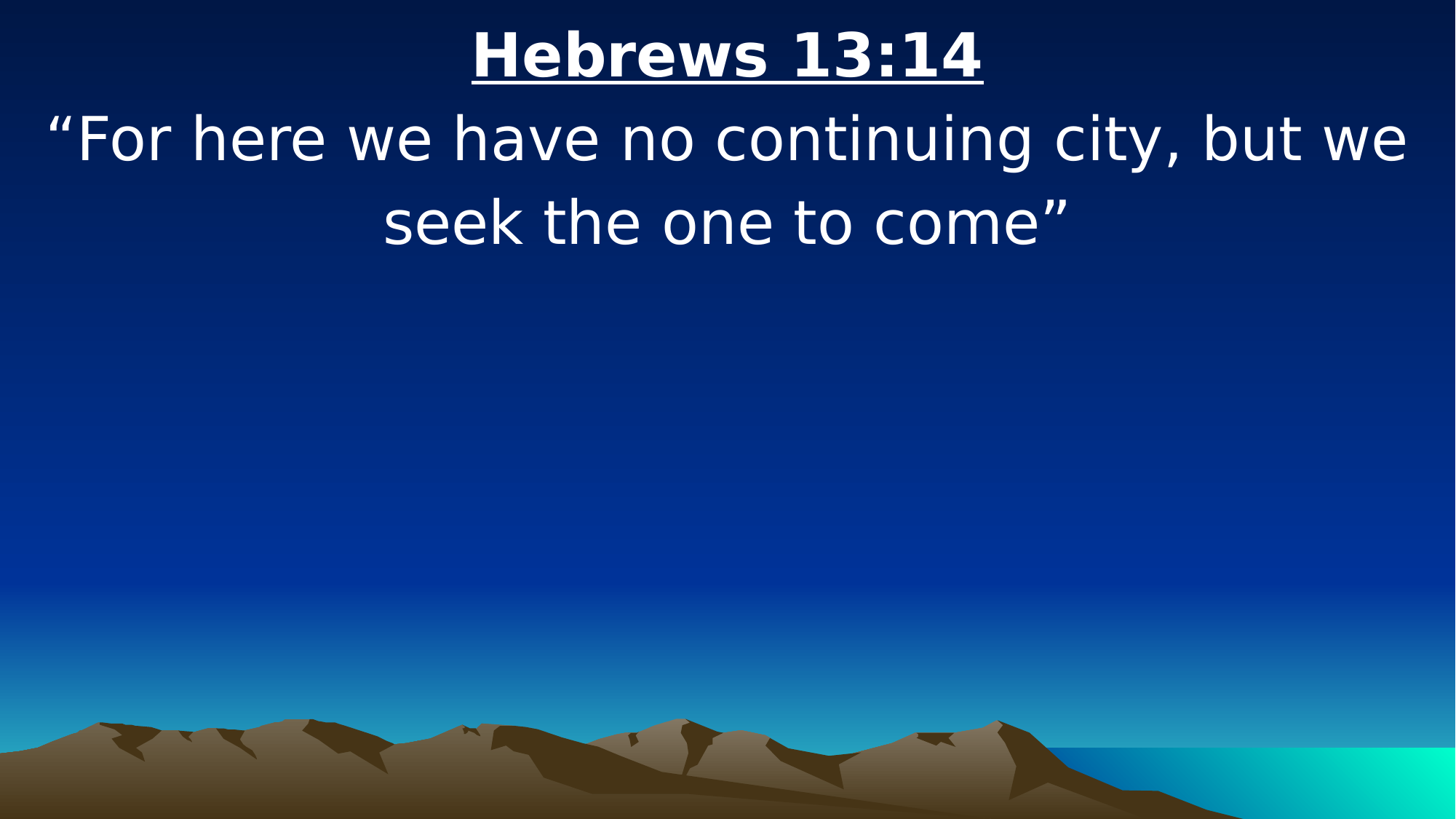

Hebrews 13:14
“For here we have no continuing city, but we seek the one to come”